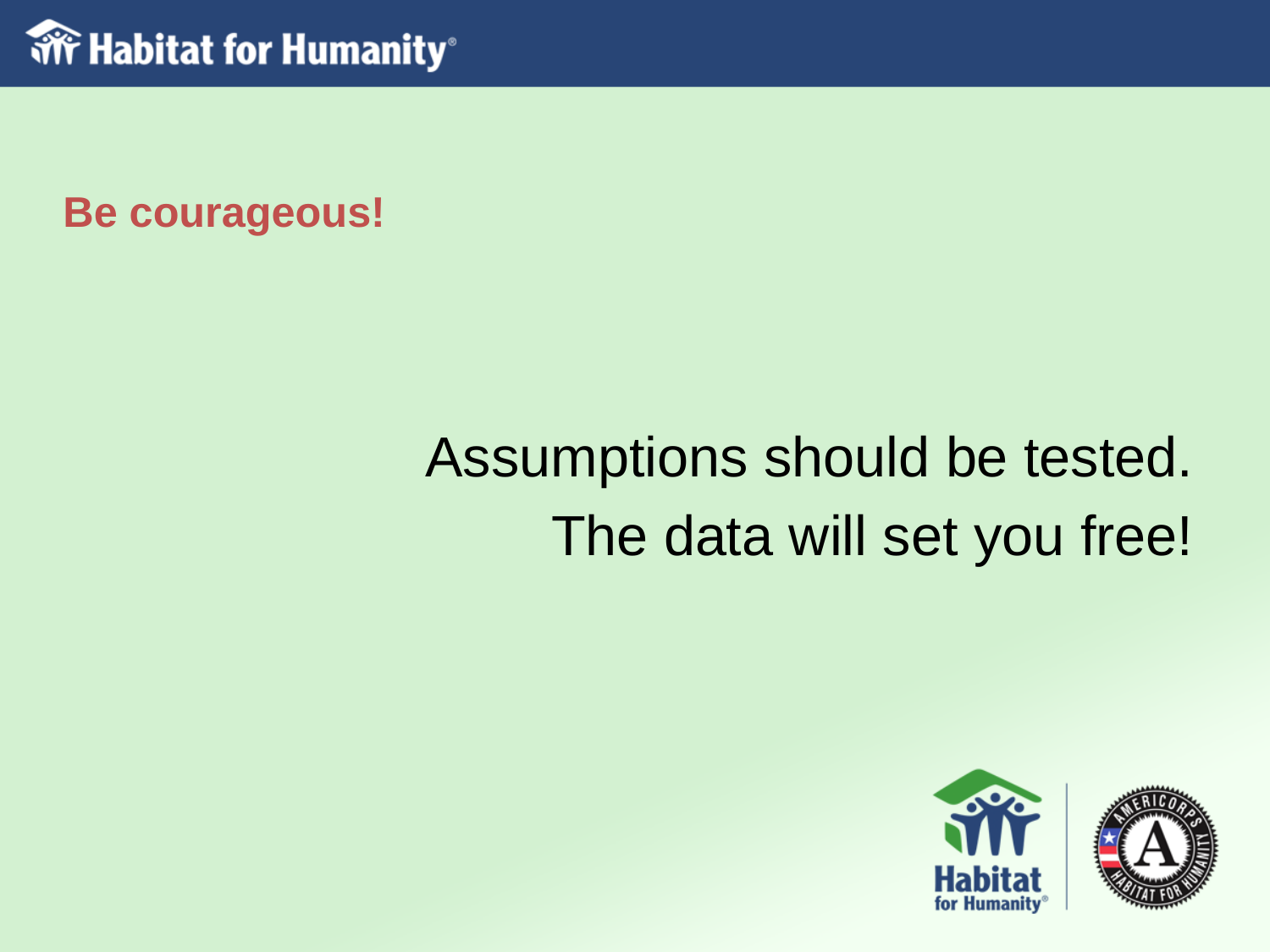

# Be courageous!
Assumptions should be tested.
The data will set you free!